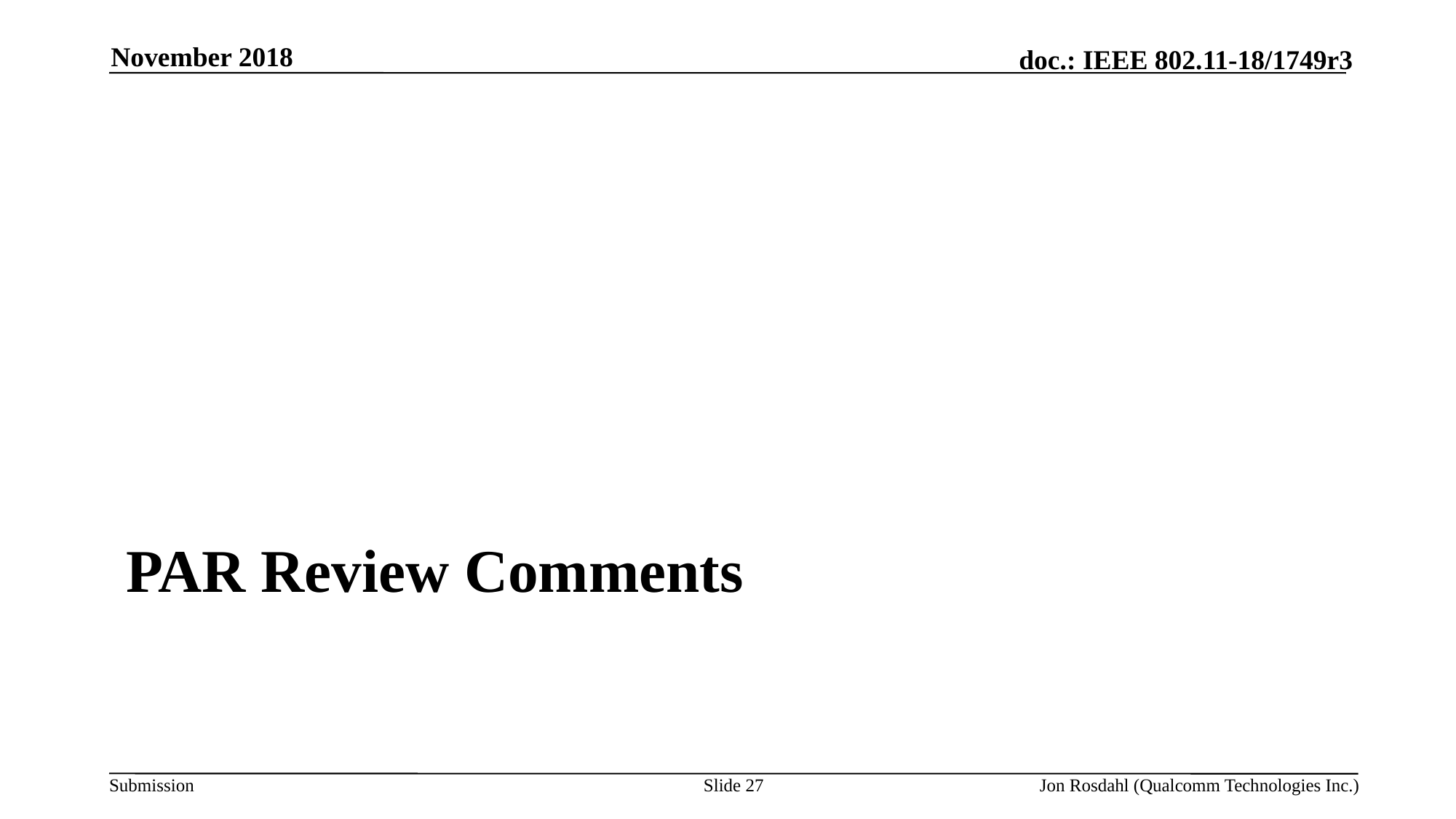

November 2018

# Par Review Comments
Slide 27
Jon Rosdahl (Qualcomm Technologies Inc.)